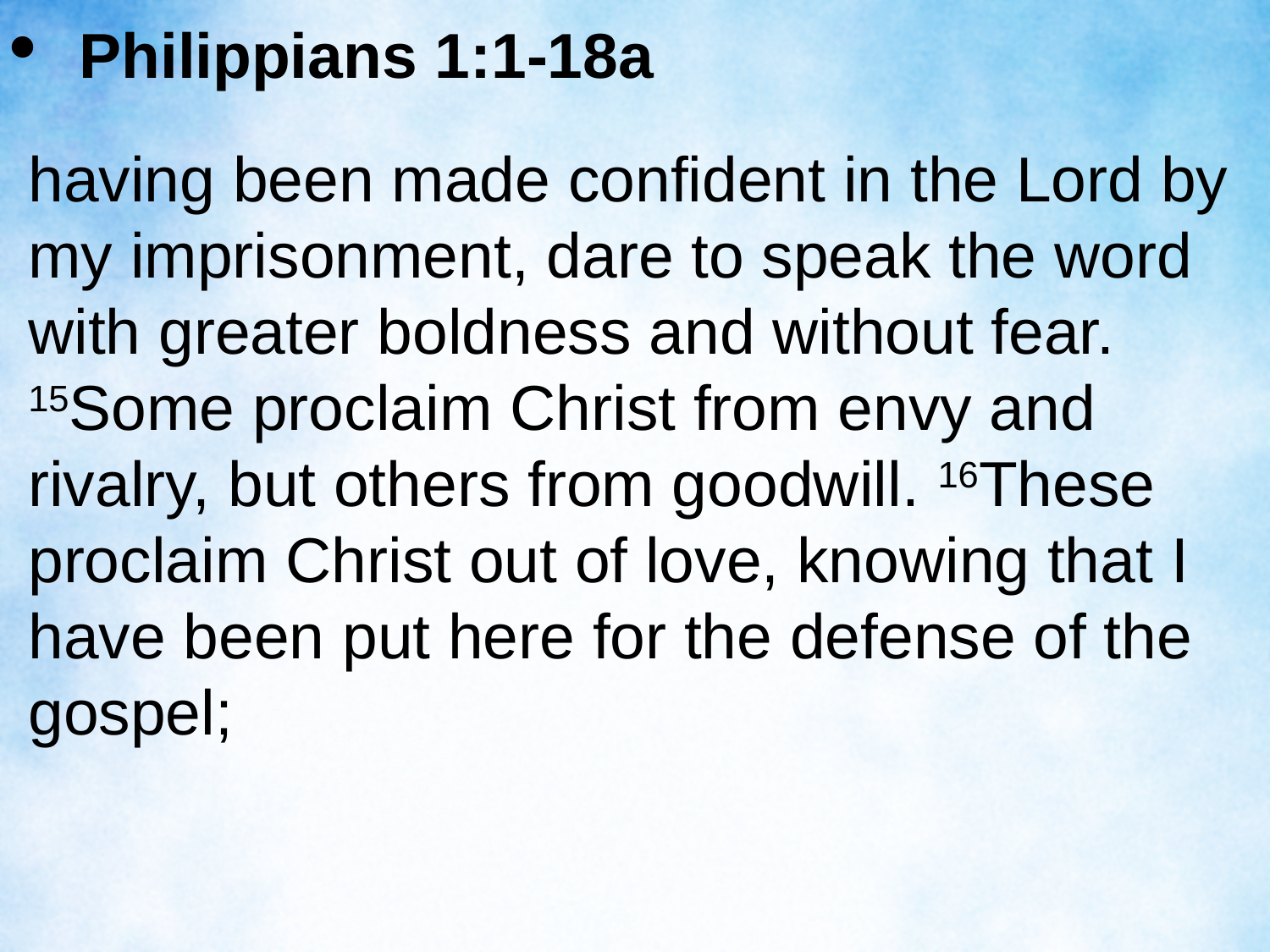

Philippians 1:1-18a
having been made confident in the Lord by my imprisonment, dare to speak the word with greater boldness and without fear. 15Some proclaim Christ from envy and rivalry, but others from goodwill. 16These proclaim Christ out of love, knowing that I have been put here for the defense of the gospel;
|  |
| --- |